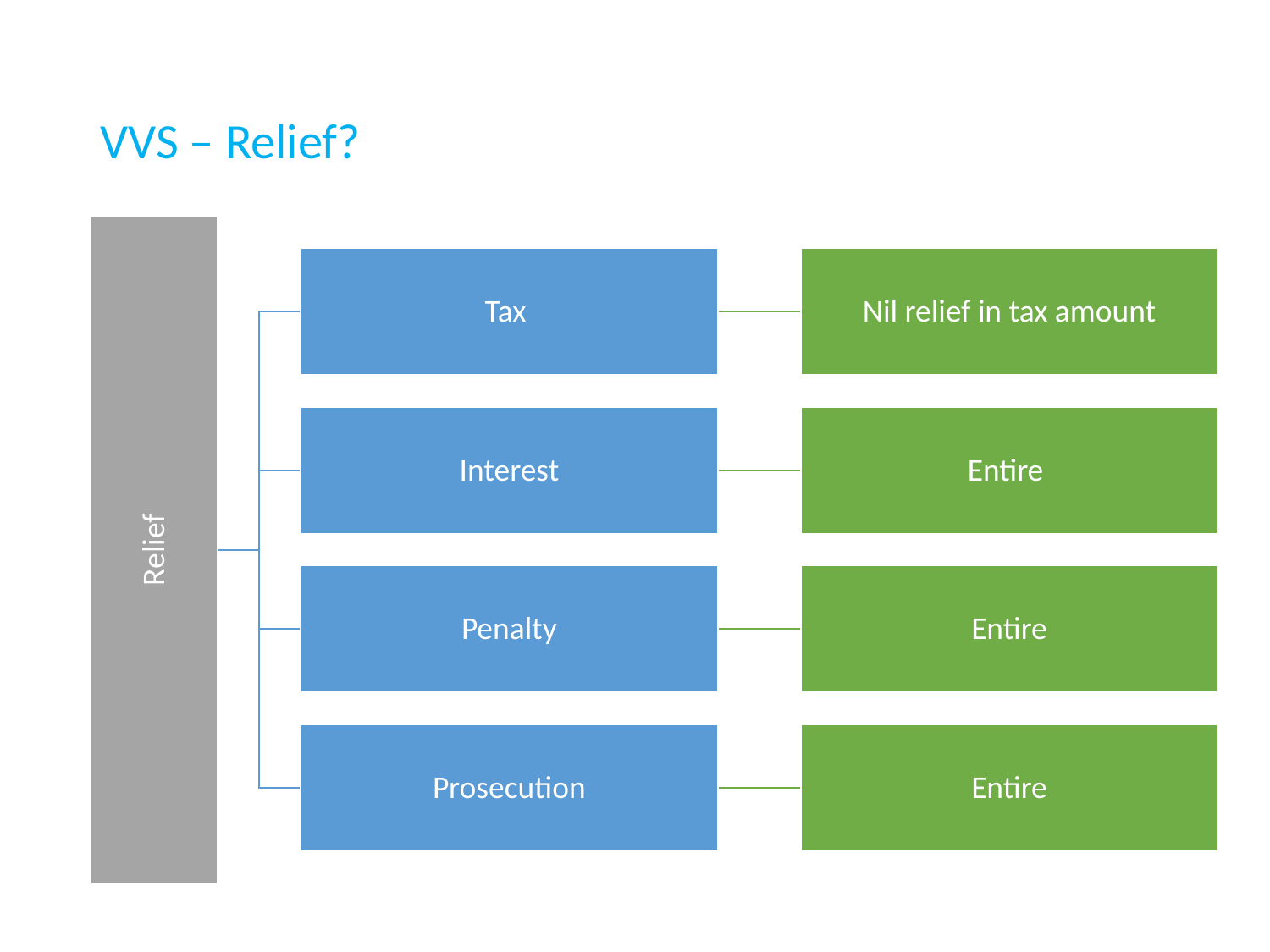

# VVS – Relief?

Relief
Tax
Nil relief in tax amount
Interest
Entire
Penalty
Entire
Prosecution
Entire